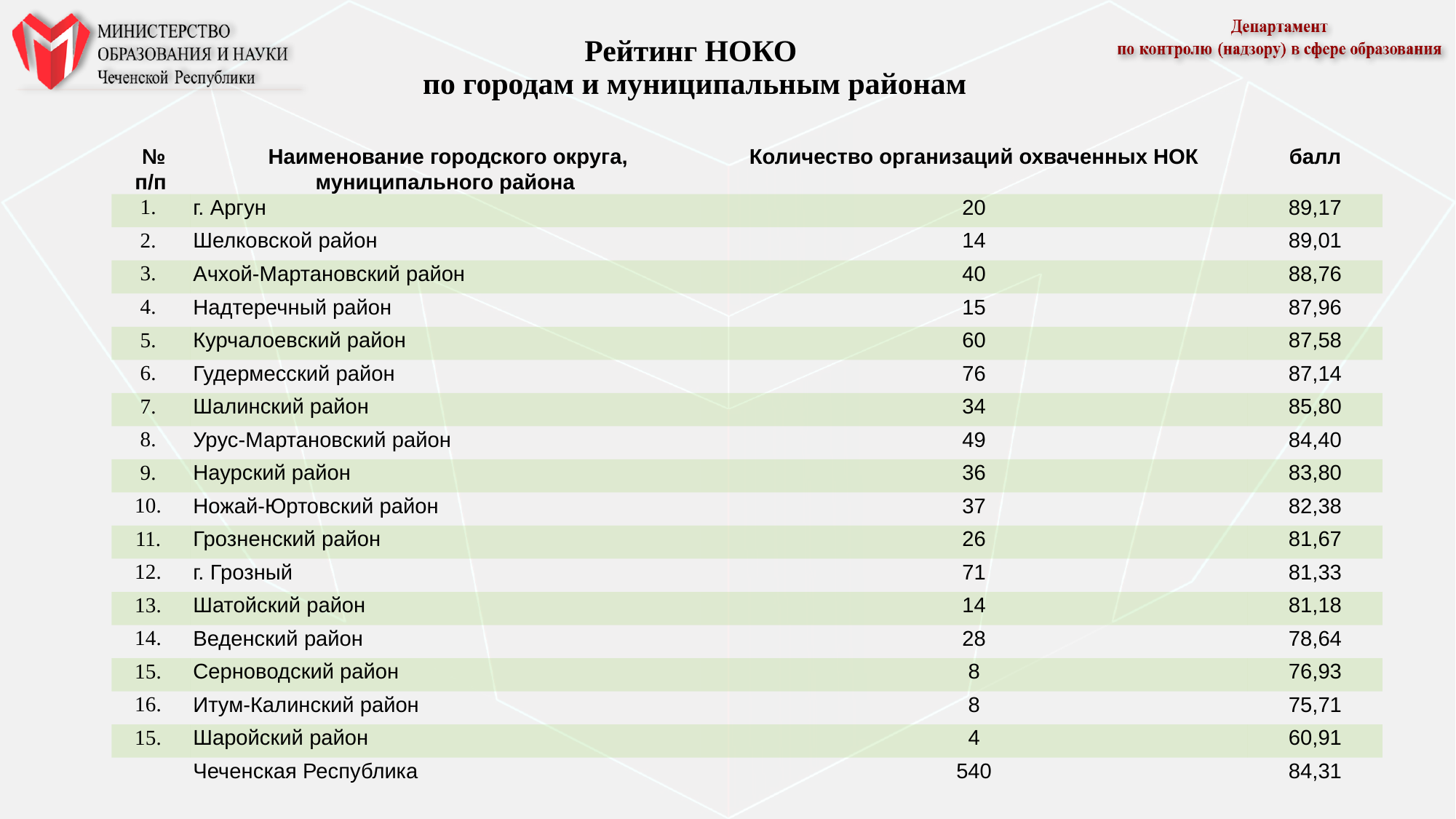

Рейтинг НОКО
по городам и муниципальным районам
| № п/п | Наименование городского округа, муниципального района | Количество организаций охваченных НОК | балл |
| --- | --- | --- | --- |
| 1. | г. Аргун | 20 | 89,17 |
| 2. | Шелковской район | 14 | 89,01 |
| 3. | Ачхой-Мартановский район | 40 | 88,76 |
| 4. | Надтеречный район | 15 | 87,96 |
| 5. | Курчалоевский район | 60 | 87,58 |
| 6. | Гудермесский район | 76 | 87,14 |
| 7. | Шалинский район | 34 | 85,80 |
| 8. | Урус-Мартановский район | 49 | 84,40 |
| 9. | Наурский район | 36 | 83,80 |
| 10. | Ножай-Юртовский район | 37 | 82,38 |
| 11. | Грозненский район | 26 | 81,67 |
| 12. | г. Грозный | 71 | 81,33 |
| 13. | Шатойский район | 14 | 81,18 |
| 14. | Веденский район | 28 | 78,64 |
| 15. | Серноводский район | 8 | 76,93 |
| 16. | Итум-Калинский район | 8 | 75,71 |
| 15. | Шаройский район | 4 | 60,91 |
|  | Чеченская Республика | 540 | 84,31 |